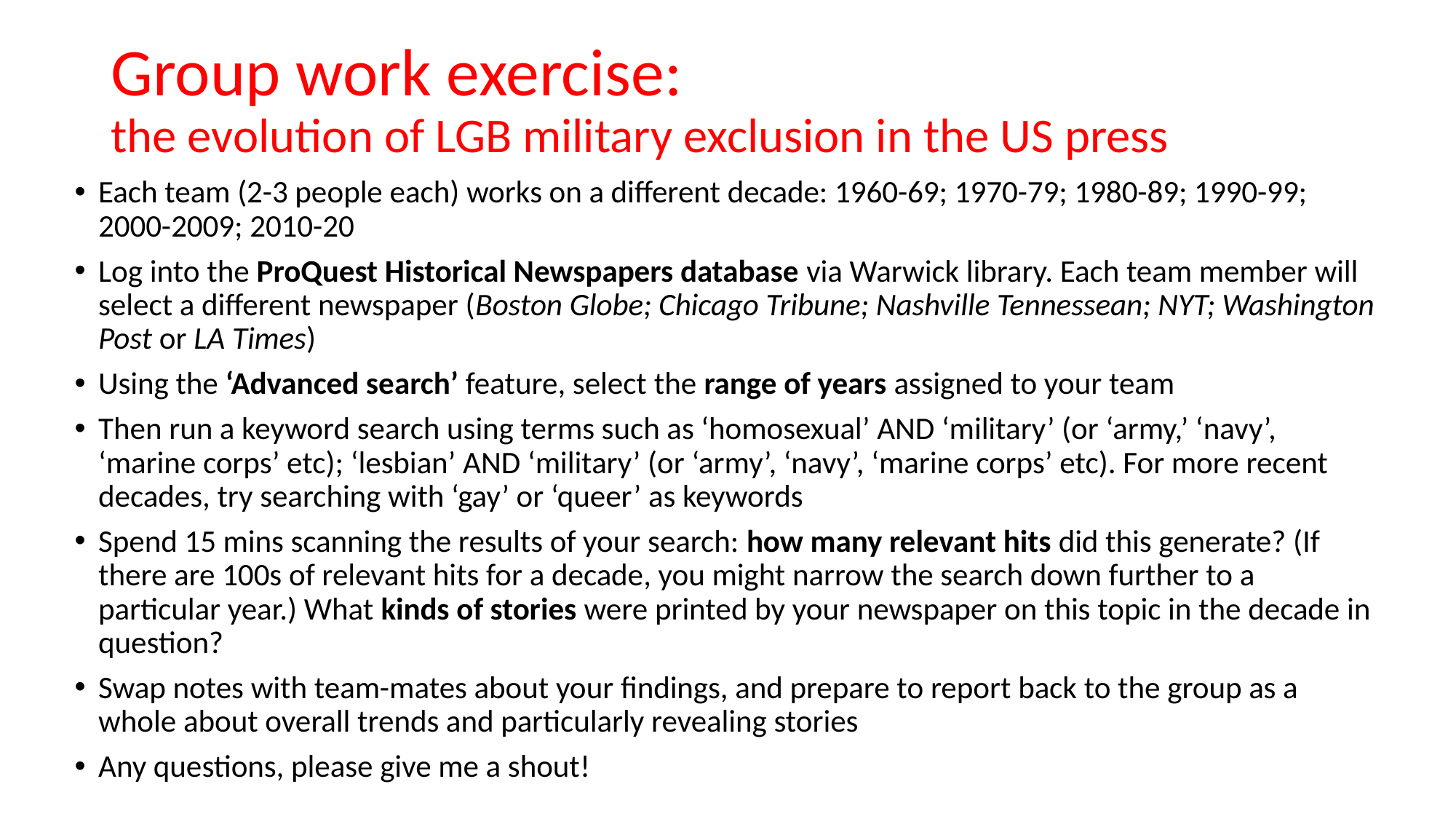

# Group work exercise: the evolution of LGB military exclusion in the US press
Each team (2-3 people each) works on a different decade: 1960-69; 1970-79; 1980-89; 1990-99; 2000-2009; 2010-20
Log into the ProQuest Historical Newspapers database via Warwick library. Each team member will select a different newspaper (Boston Globe; Chicago Tribune; Nashville Tennessean; NYT; Washington Post or LA Times)
Using the ‘Advanced search’ feature, select the range of years assigned to your team
Then run a keyword search using terms such as ‘homosexual’ AND ‘military’ (or ‘army,’ ‘navy’, ‘marine corps’ etc); ‘lesbian’ AND ‘military’ (or ‘army’, ‘navy’, ‘marine corps’ etc). For more recent decades, try searching with ‘gay’ or ‘queer’ as keywords
Spend 15 mins scanning the results of your search: how many relevant hits did this generate? (If there are 100s of relevant hits for a decade, you might narrow the search down further to a particular year.) What kinds of stories were printed by your newspaper on this topic in the decade in question?
Swap notes with team-mates about your findings, and prepare to report back to the group as a whole about overall trends and particularly revealing stories
Any questions, please give me a shout!